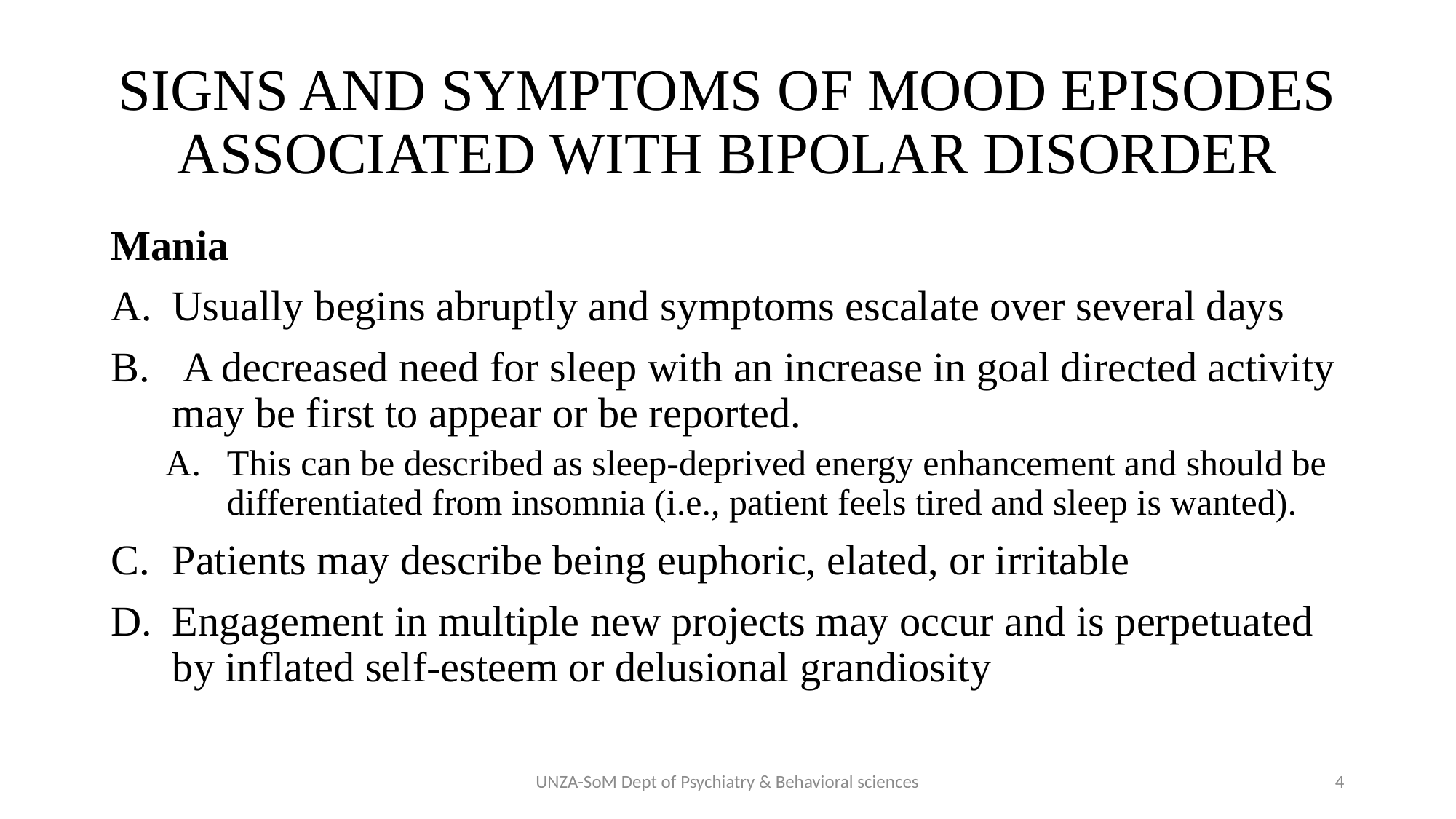

# SIGNS AND SYMPTOMS OF MOOD EPISODES ASSOCIATED WITH BIPOLAR DISORDER
Mania
Usually begins abruptly and symptoms escalate over several days
 A decreased need for sleep with an increase in goal directed activity may be first to appear or be reported.
This can be described as sleep-deprived energy enhancement and should be differentiated from insomnia (i.e., patient feels tired and sleep is wanted).
Patients may describe being euphoric, elated, or irritable
Engagement in multiple new projects may occur and is perpetuated by inflated self-esteem or delusional grandiosity
UNZA-SoM Dept of Psychiatry & Behavioral sciences
4